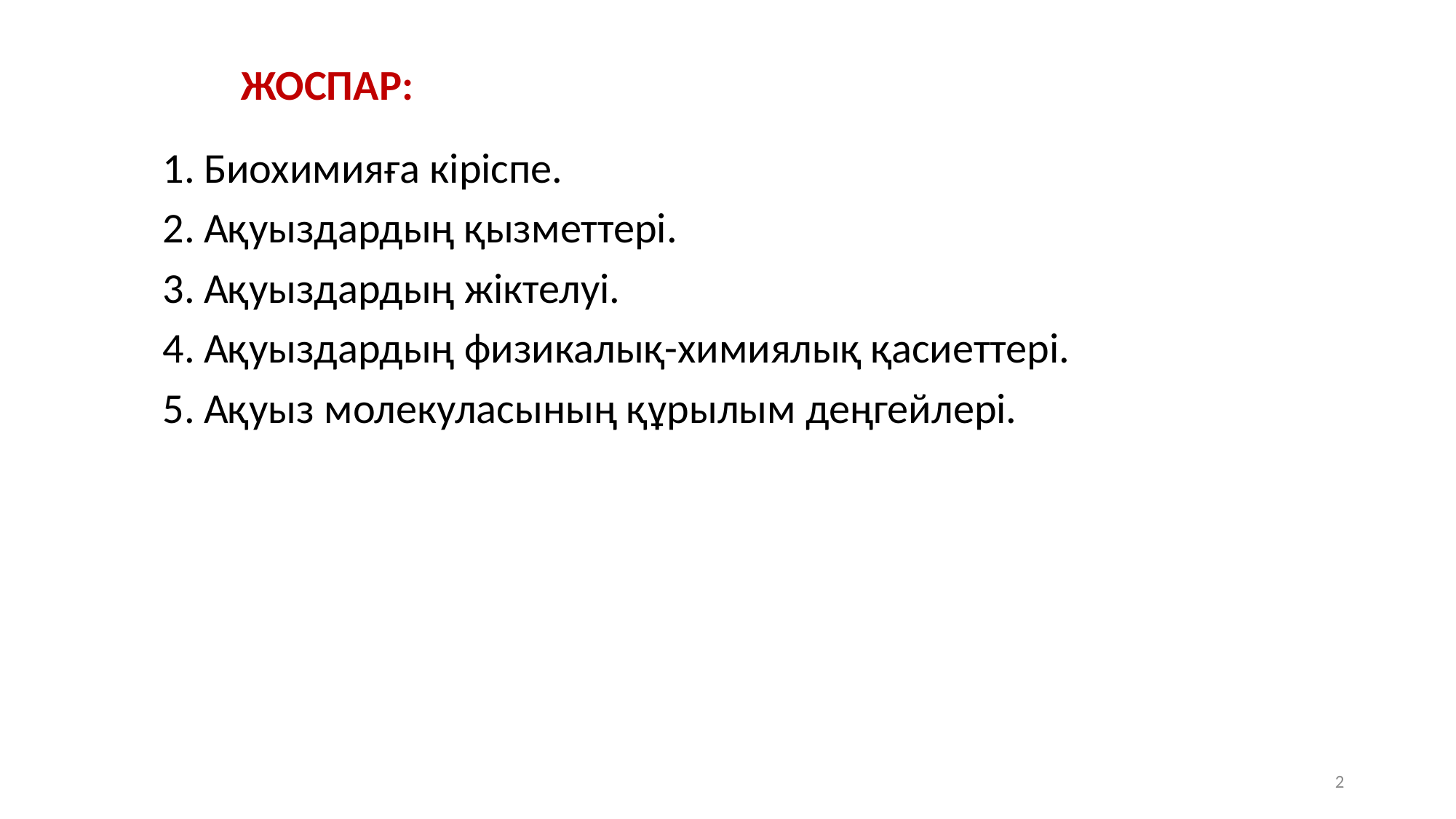

ЖОСПАР:
Биохимияға кіріспе.
Ақуыздардың қызметтері.
Ақуыздардың жіктелуі.
Ақуыздардың физикалық-химиялық қасиеттері.
Ақуыз молекуласының құрылым деңгейлері.
2